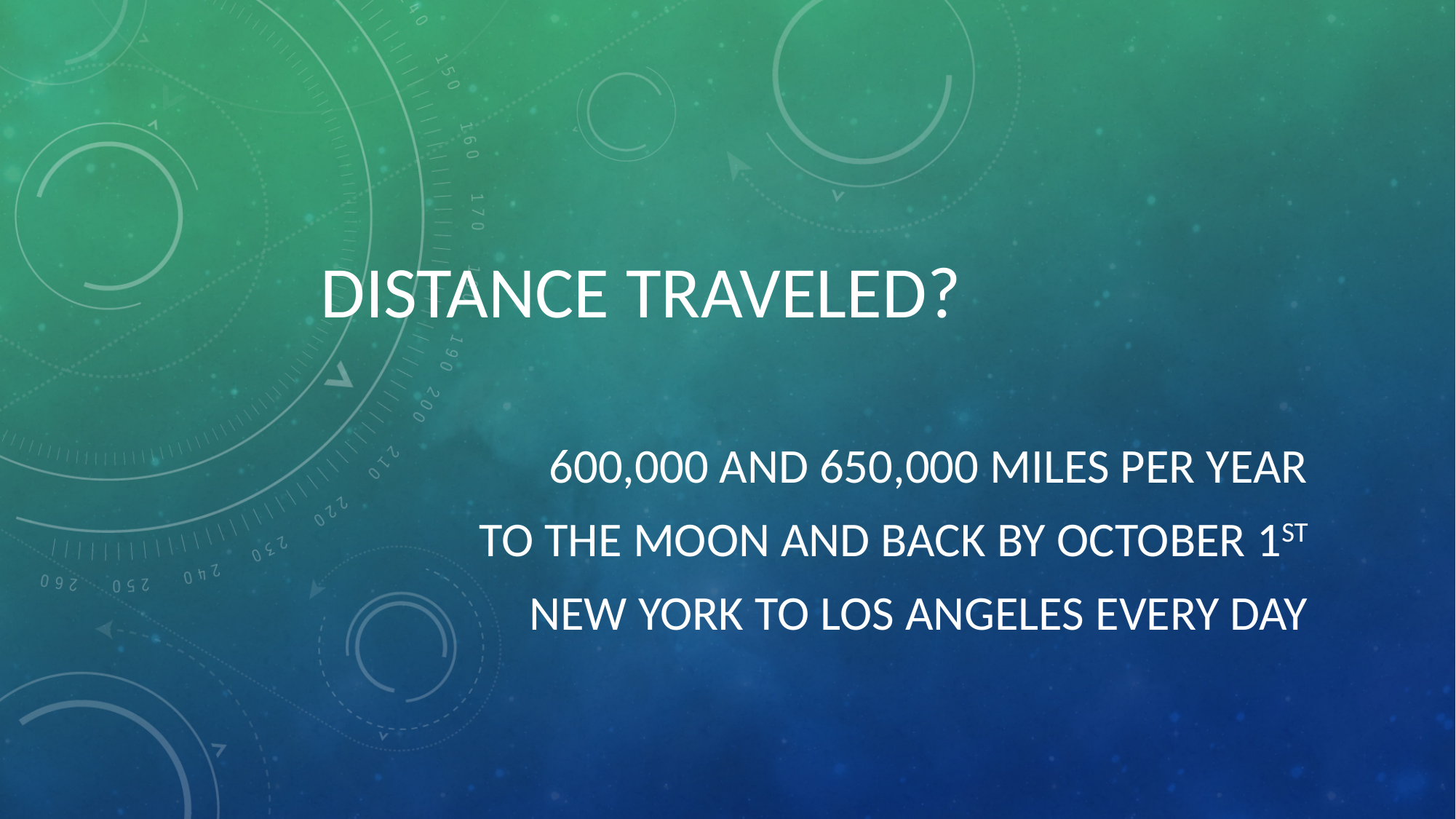

# Distance Traveled?
600,000 and 650,000 miles per year
To the moon and back by October 1st
New York to Los Angeles every day